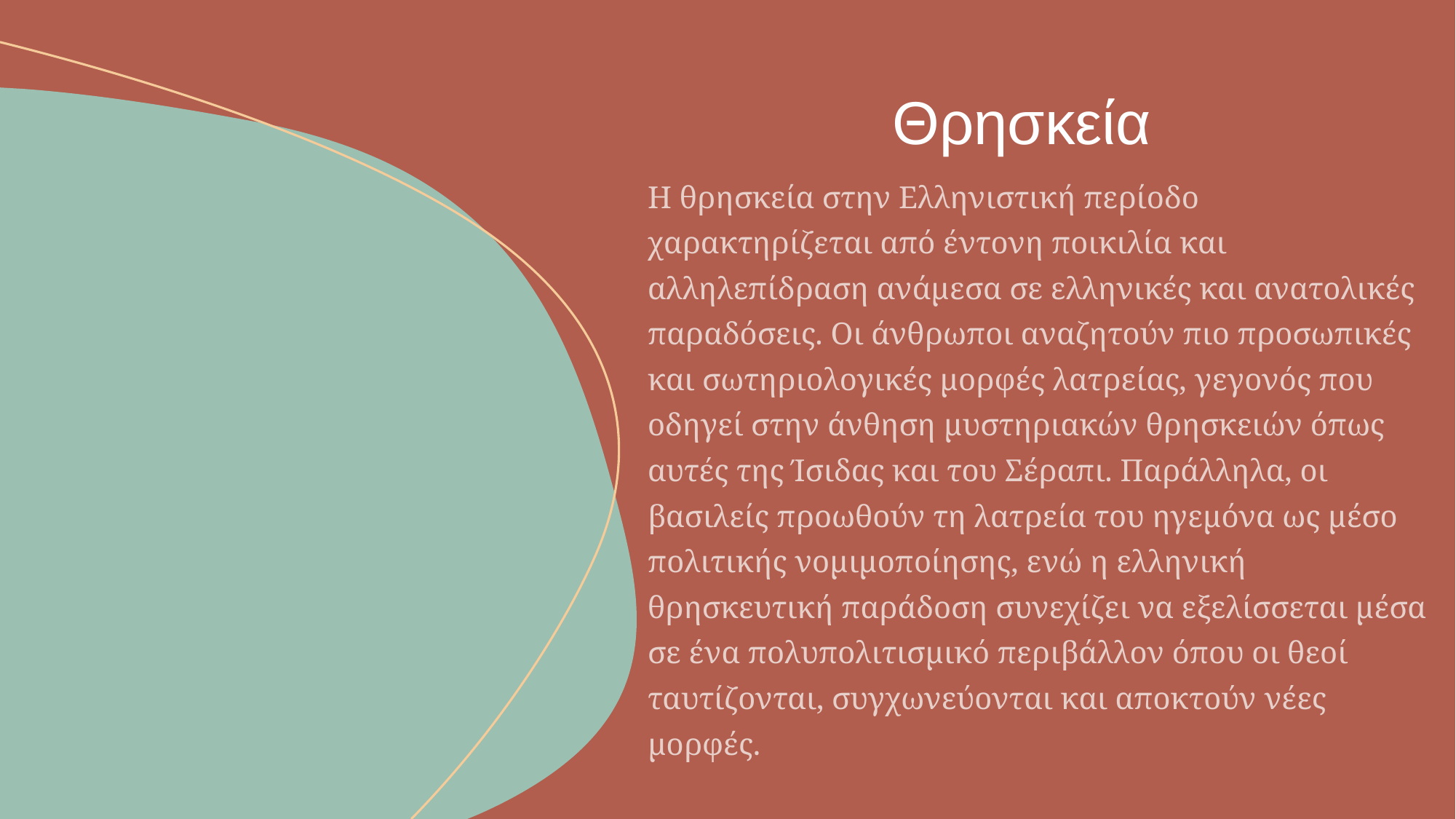

# Θρησκεία

Η θρησκεία στην Ελληνιστική περίοδο χαρακτηρίζεται από έντονη ποικιλία και αλληλεπίδραση ανάμεσα σε ελληνικές και ανατολικές παραδόσεις. Οι άνθρωποι αναζητούν πιο προσωπικές και σωτηριολογικές μορφές λατρείας, γεγονός που οδηγεί στην άνθηση μυστηριακών θρησκειών όπως αυτές της Ίσιδας και του Σέραπι. Παράλληλα, οι βασιλείς προωθούν τη λατρεία του ηγεμόνα ως μέσο πολιτικής νομιμοποίησης, ενώ η ελληνική θρησκευτική παράδοση συνεχίζει να εξελίσσεται μέσα σε ένα πολυπολιτισμικό περιβάλλον όπου οι θεοί ταυτίζονται, συγχωνεύονται και αποκτούν νέες μορφές.